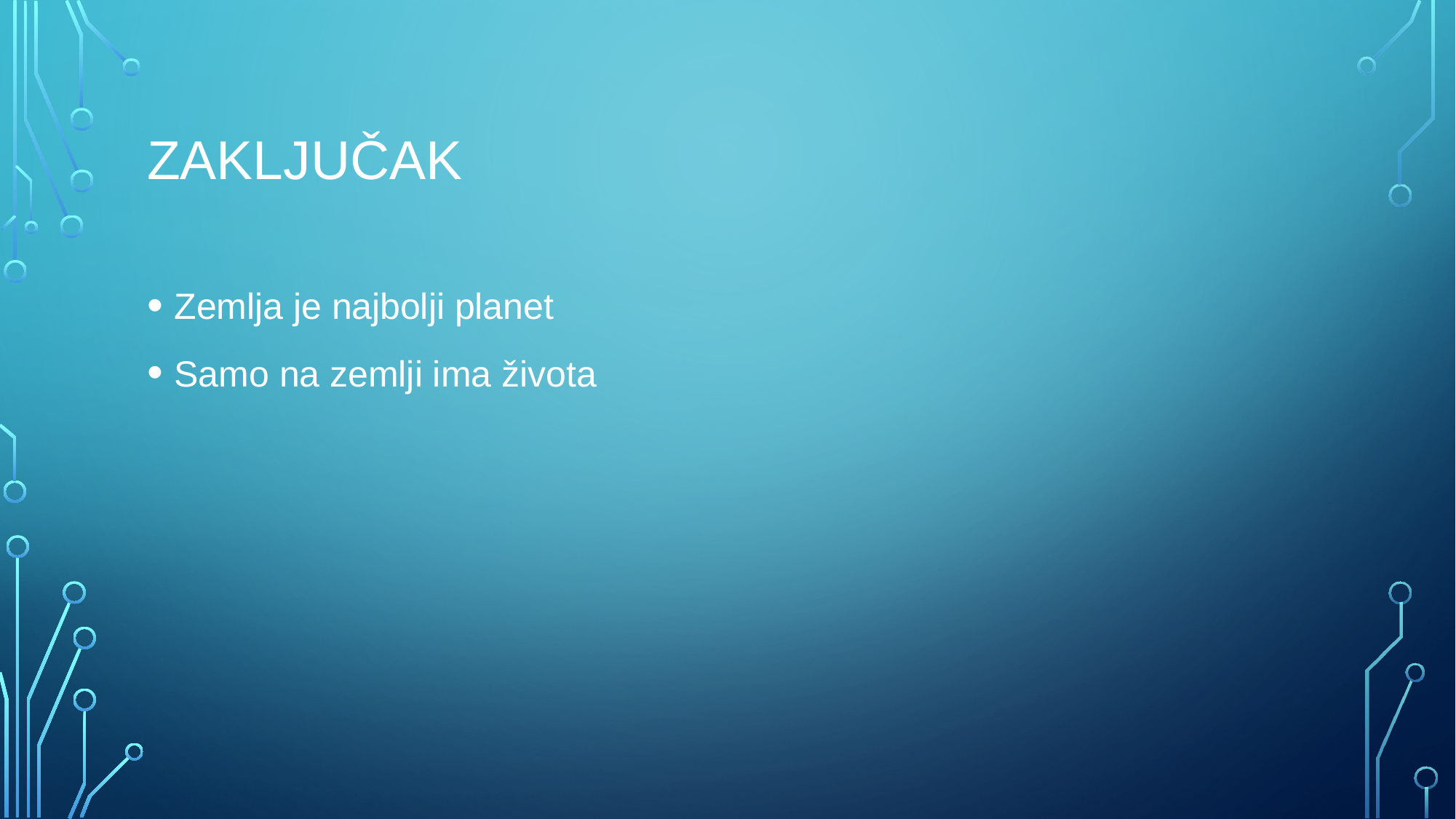

# zaključak
Zemlja je najbolji planet
Samo na zemlji ima života